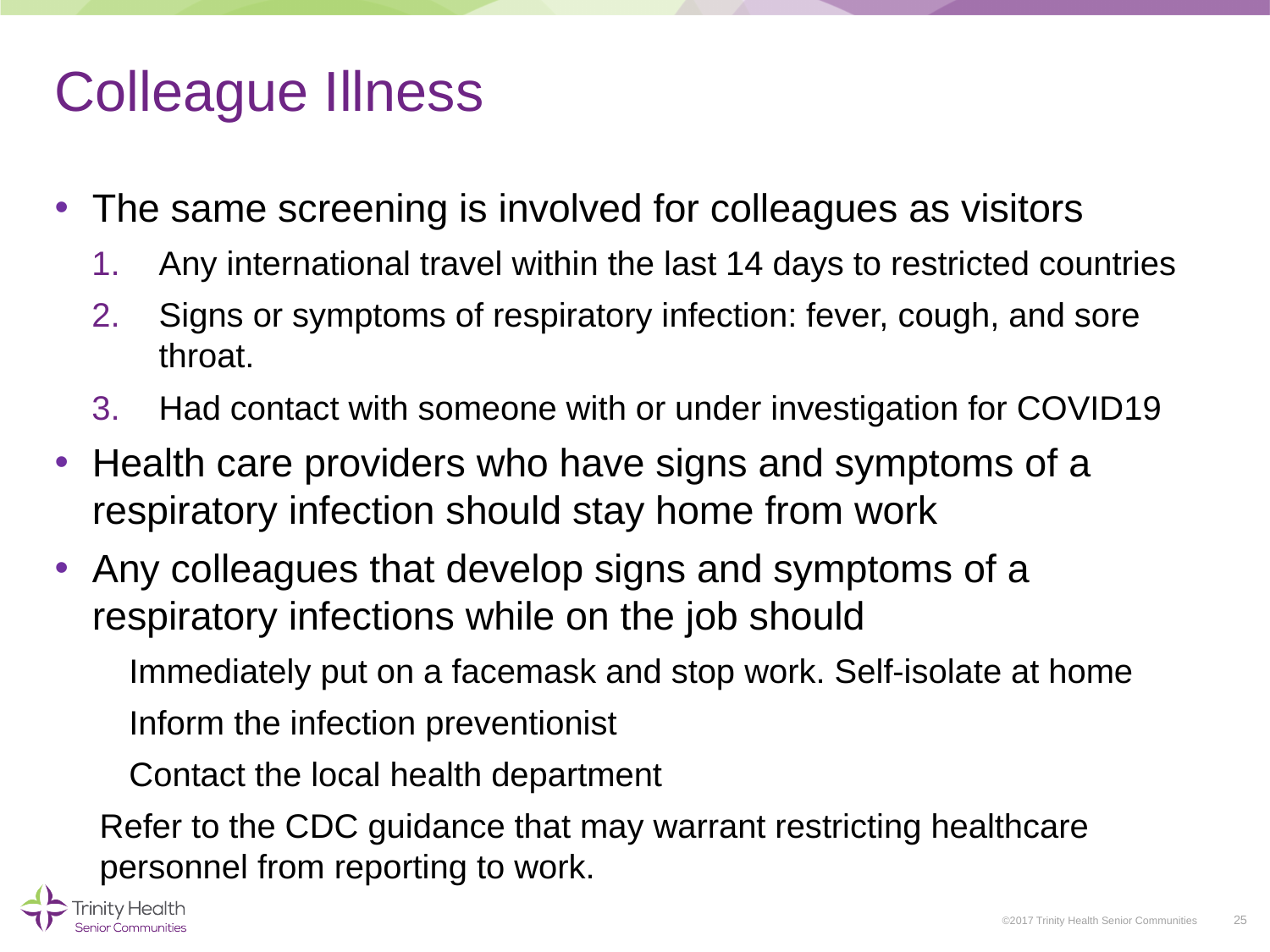

# Colleague Illness
The same screening is involved for colleagues as visitors
Any international travel within the last 14 days to restricted countries
Signs or symptoms of respiratory infection: fever, cough, and sore throat.
Had contact with someone with or under investigation for COVID19
Health care providers who have signs and symptoms of a respiratory infection should stay home from work
Any colleagues that develop signs and symptoms of a respiratory infections while on the job should
Immediately put on a facemask and stop work. Self-isolate at home
Inform the infection preventionist
Contact the local health department
Refer to the CDC guidance that may warrant restricting healthcare personnel from reporting to work.

25
©2017 Trinity Health Senior Communities